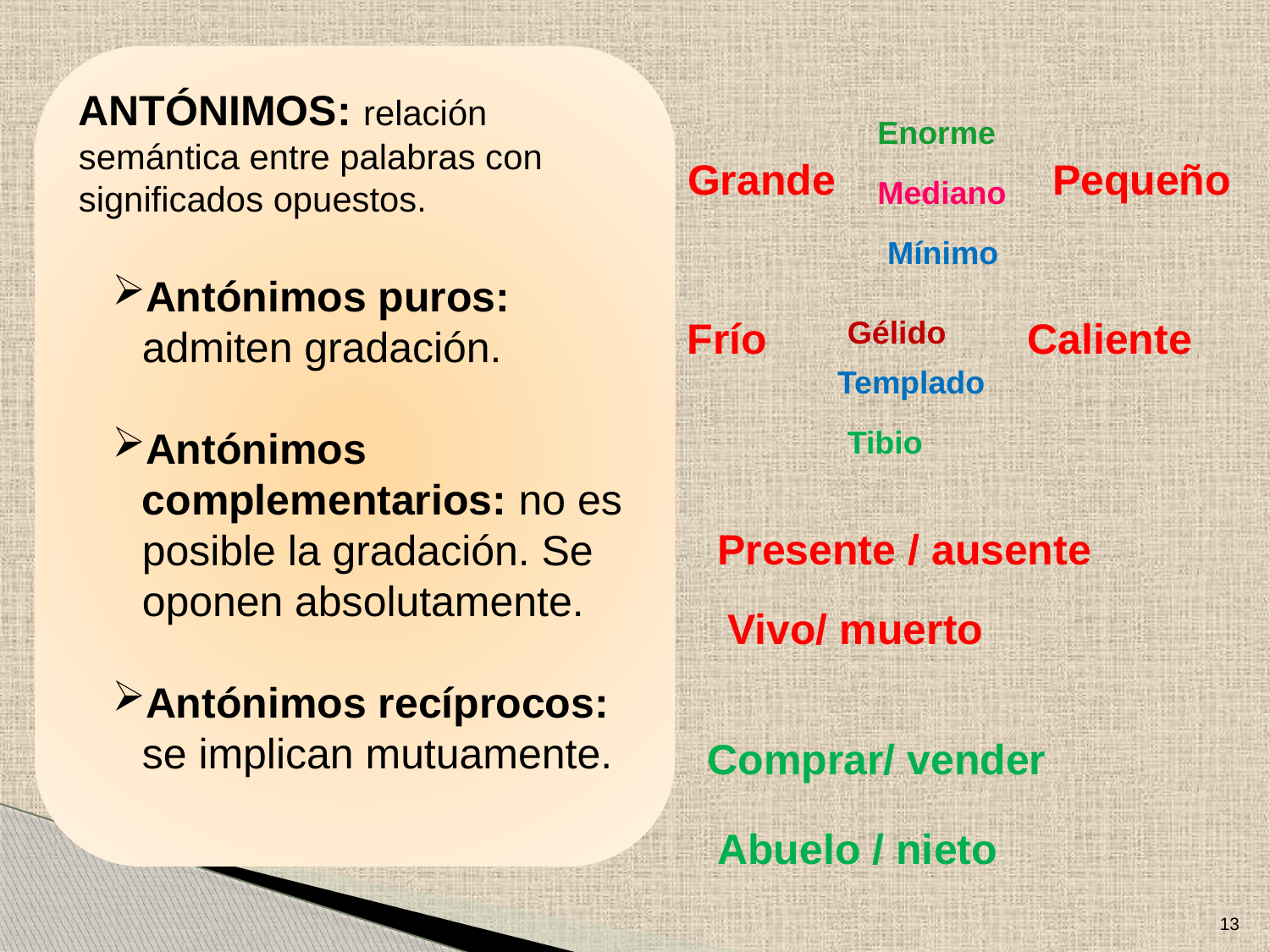

ANTÓNIMOS: relación semántica entre palabras con significados opuestos.

Antónimos puros: admiten gradación.

Antónimos complementarios: no es posible la gradación. Se oponen absolutamente.

Antónimos recíprocos: se implican mutuamente.

Enorme
Grande
Pequeño
Mediano
Mínimo
Frío
Gélido
Caliente
Templado
Tibio
Presente / ausente
Vivo/ muerto
Comprar/ vender
Abuelo / nieto

13